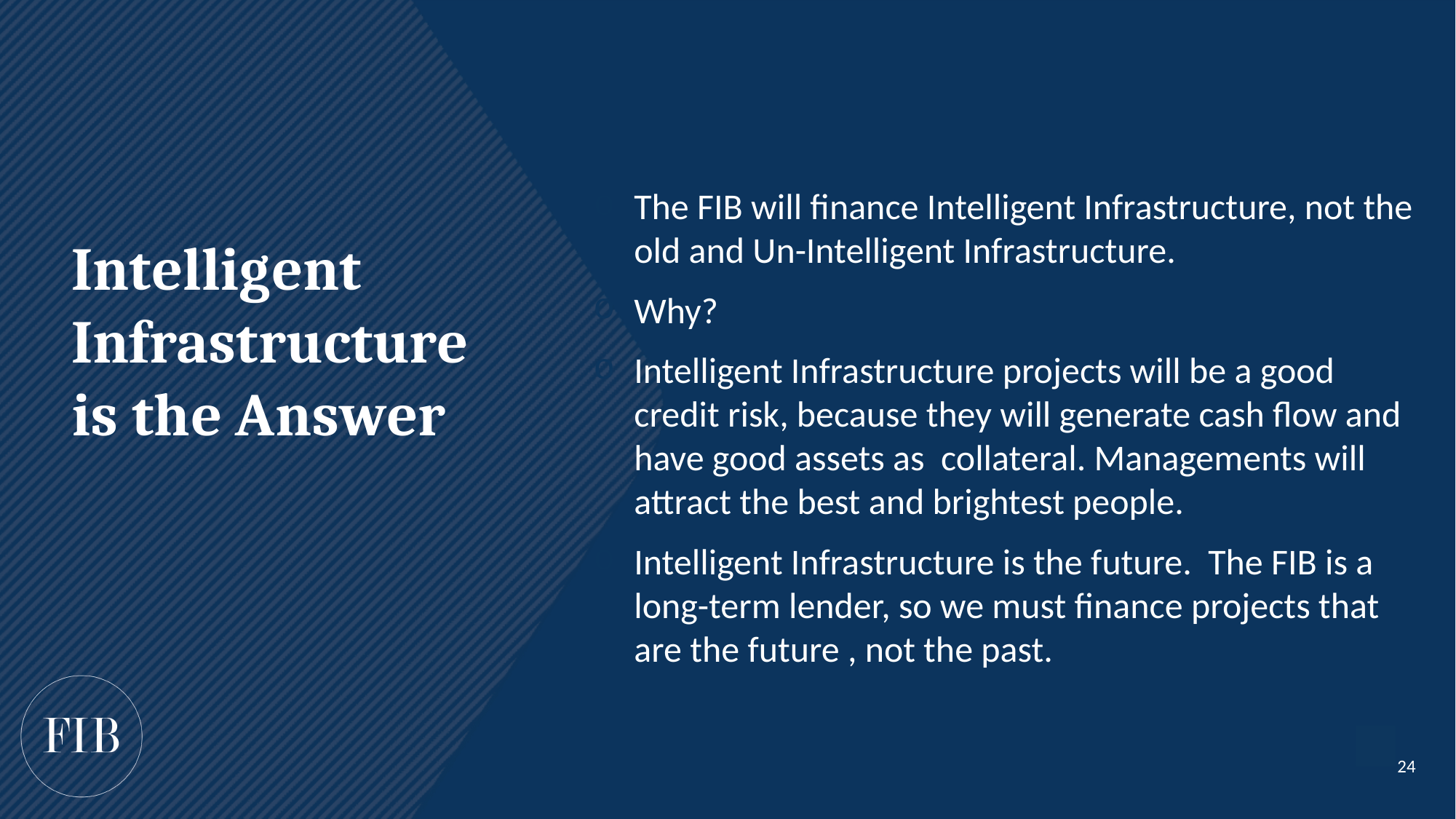

The FIB will finance Intelligent Infrastructure, not the old and Un-Intelligent Infrastructure.
Why?
Intelligent Infrastructure projects will be a good credit risk, because they will generate cash flow and have good assets as  collateral. Managements will attract the best and brightest people.
Intelligent Infrastructure is the future.  The FIB is a long-term lender, so we must finance projects that are the future , not the past.
Intelligent Infrastructure is the Answer
24